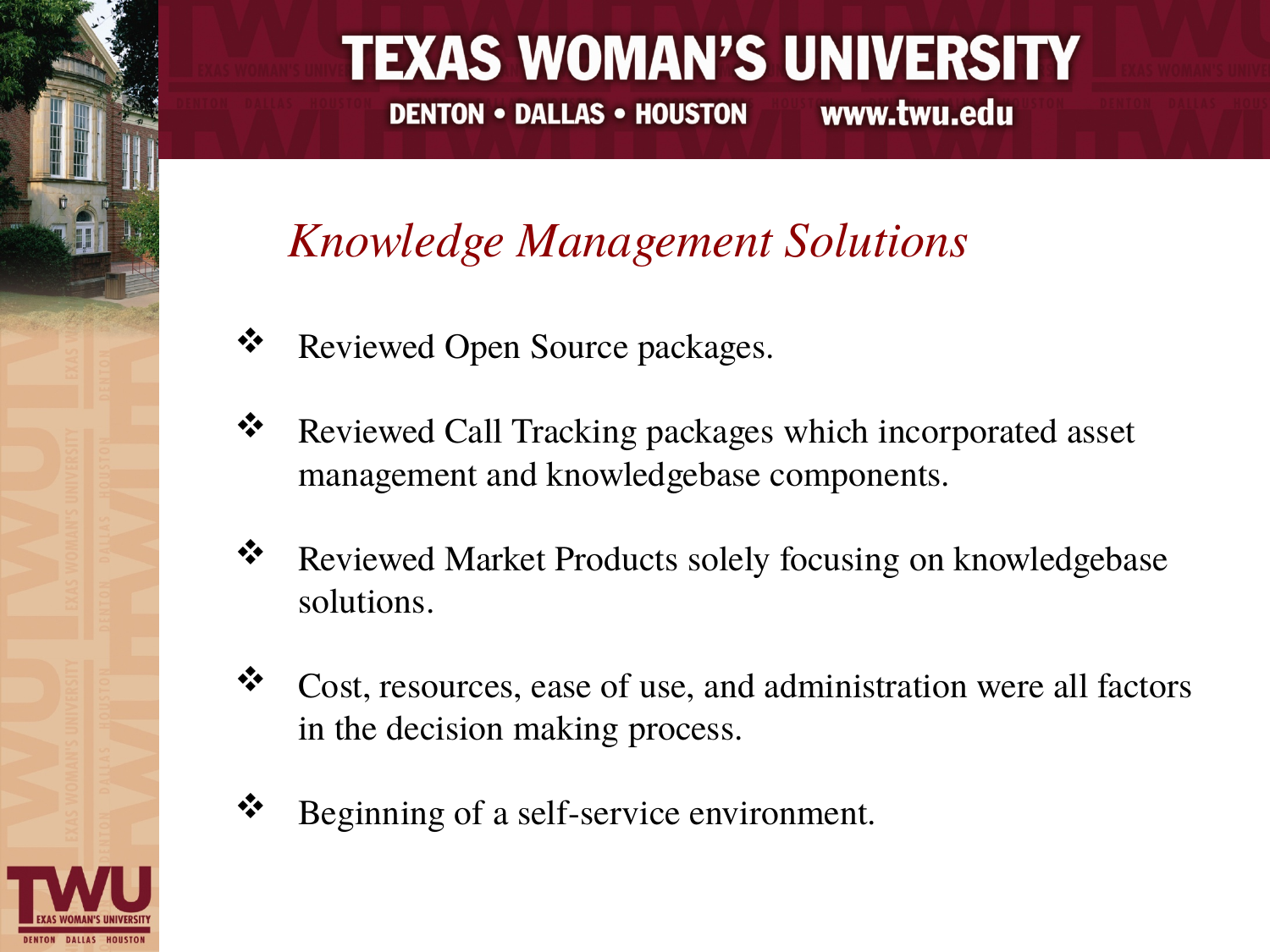

Knowledge Management Solutions
Reviewed Open Source packages.

Reviewed Call Tracking packages which incorporated asset management and knowledgebase components.

Reviewed Market Products solely focusing on knowledgebase solutions.

Cost, resources, ease of use, and administration were all factors in the decision making process.

Beginning of a self-service environment.